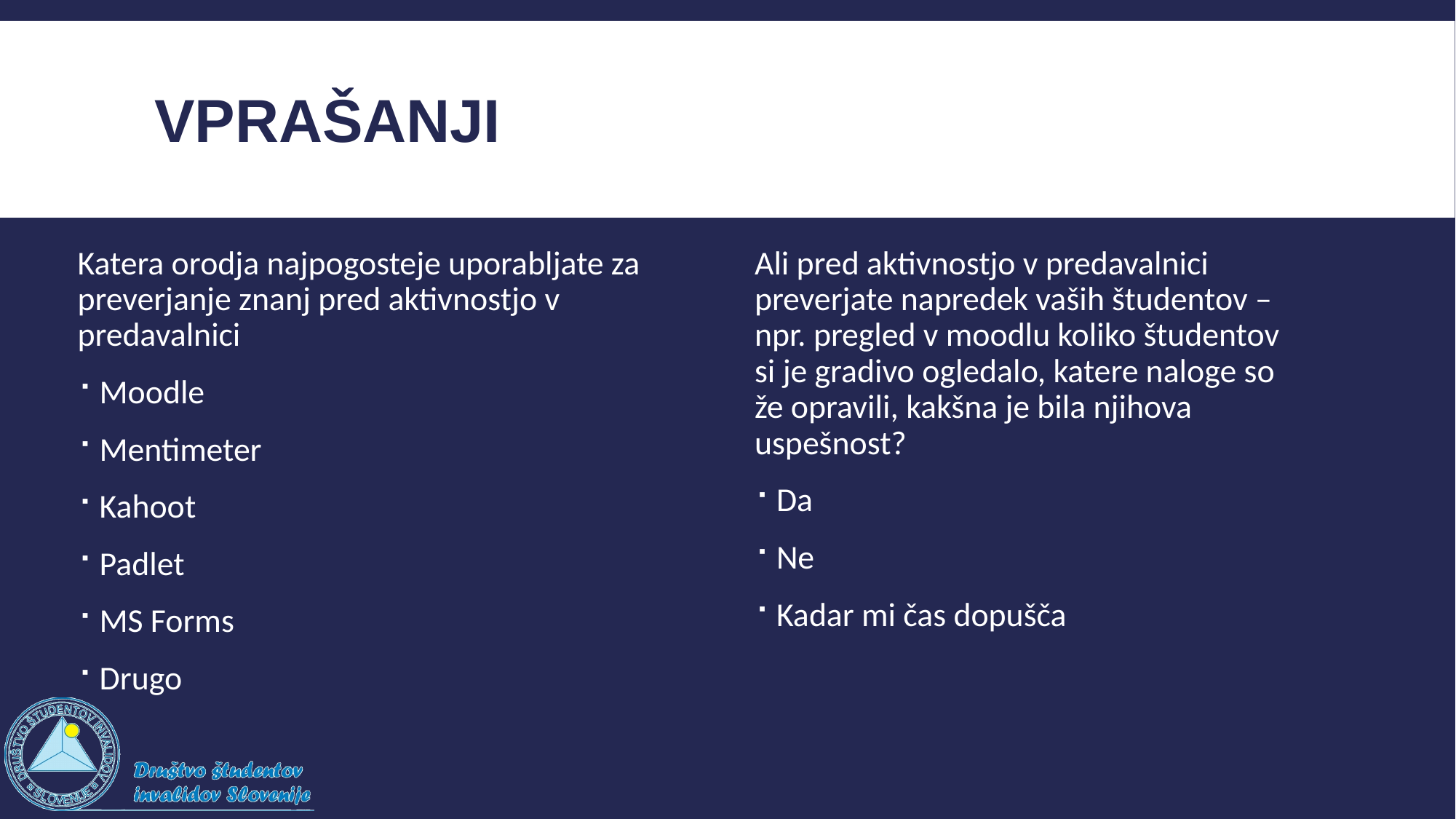

# VPRAŠANJI
Katera orodja najpogosteje uporabljate za preverjanje znanj pred aktivnostjo v predavalnici
Moodle
Mentimeter
Kahoot
Padlet
MS Forms
Drugo

Ali pred aktivnostjo v predavalnici preverjate napredek vaših študentov – npr. pregled v moodlu koliko študentov si je gradivo ogledalo, katere naloge so že opravili, kakšna je bila njihova uspešnost?
Da
Ne
Kadar mi čas dopušča